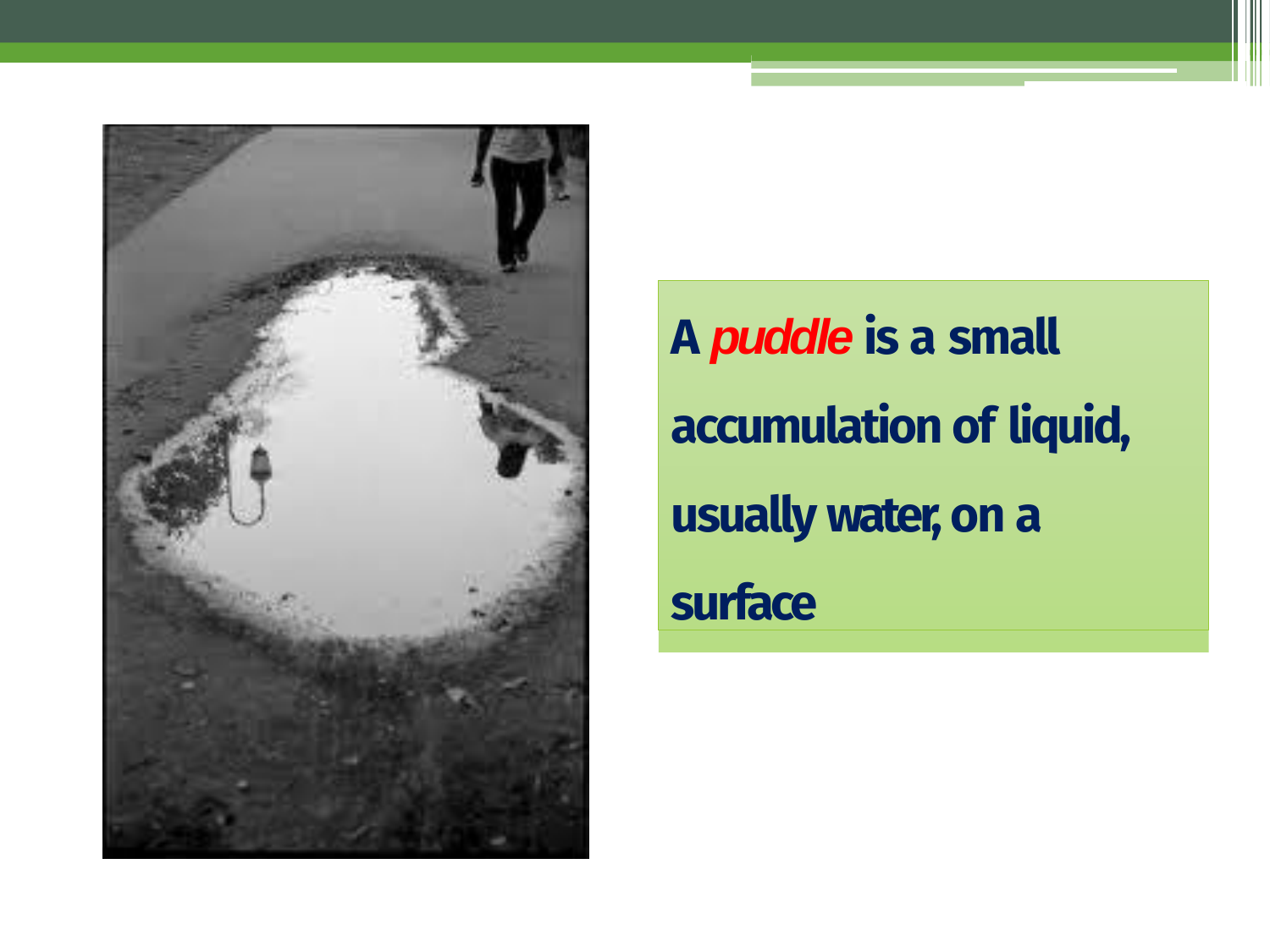

A puddle is a small
accumulation of liquid,  usually water, on a  surface